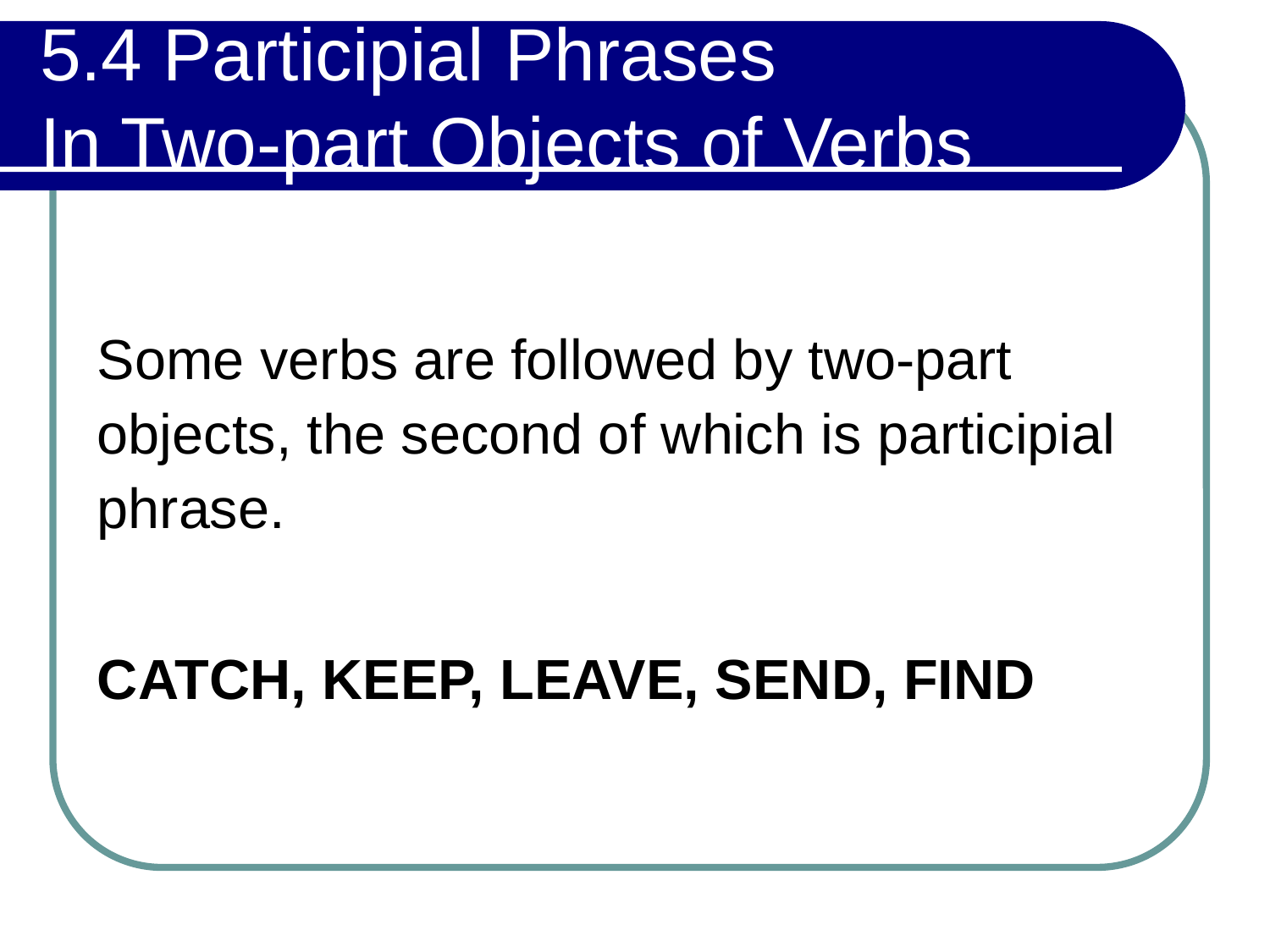

# 5.4 Participial Phrases In Two-part Objects of Verbs
Some verbs are followed by two-part objects, the second of which is participial phrase.

CATCH, KEEP, LEAVE, SEND, FIND